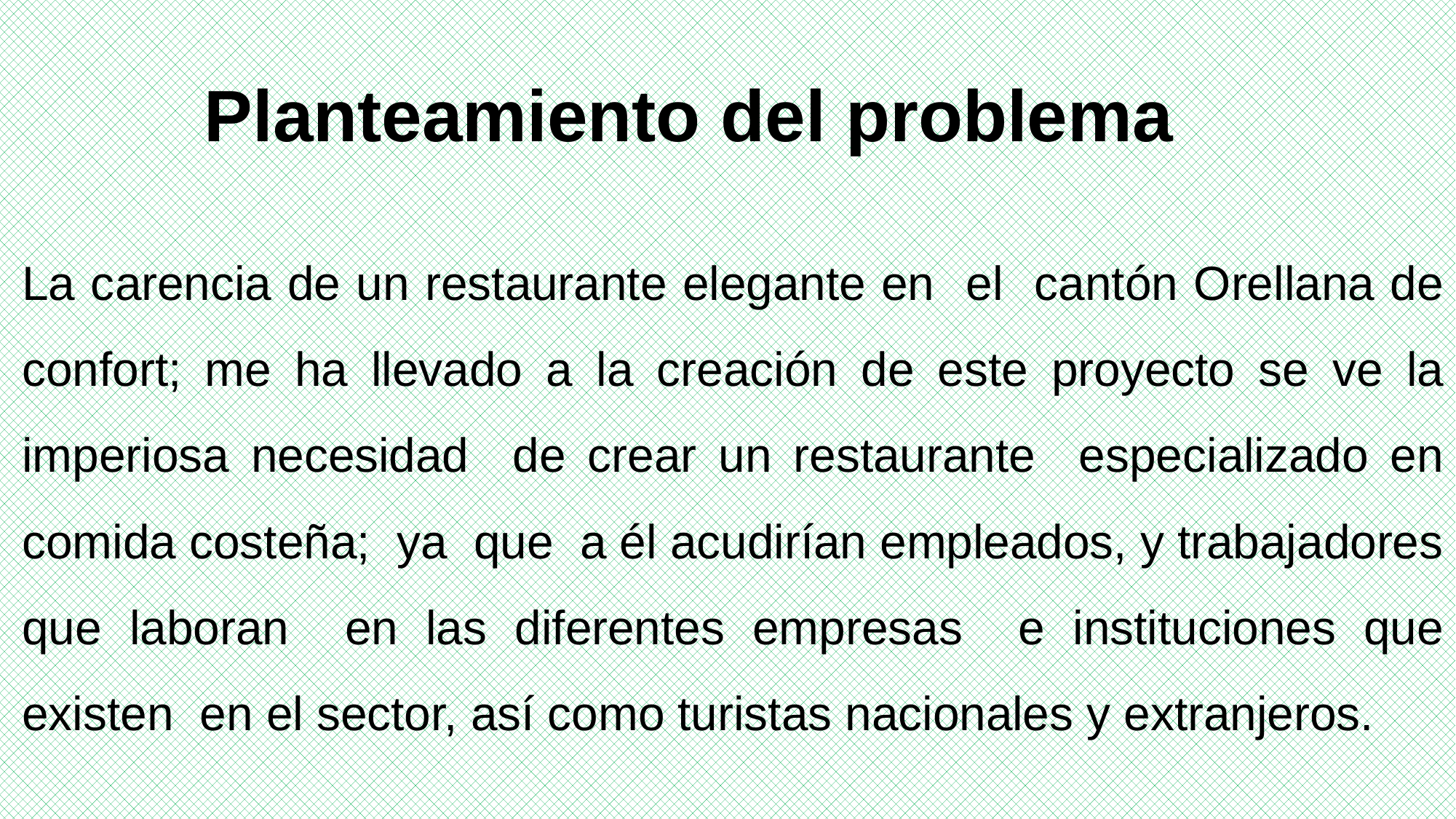

# Planteamiento del problema
La carencia de un restaurante elegante en  el  cantón Orellana de confort; me ha llevado a la creación de este proyecto se ve la imperiosa necesidad  de crear un restaurante  especializado en comida costeña;  ya  que  a él acudirían empleados, y trabajadores que laboran  en las diferentes empresas  e instituciones que existen  en el sector, así como turistas nacionales y extranjeros.